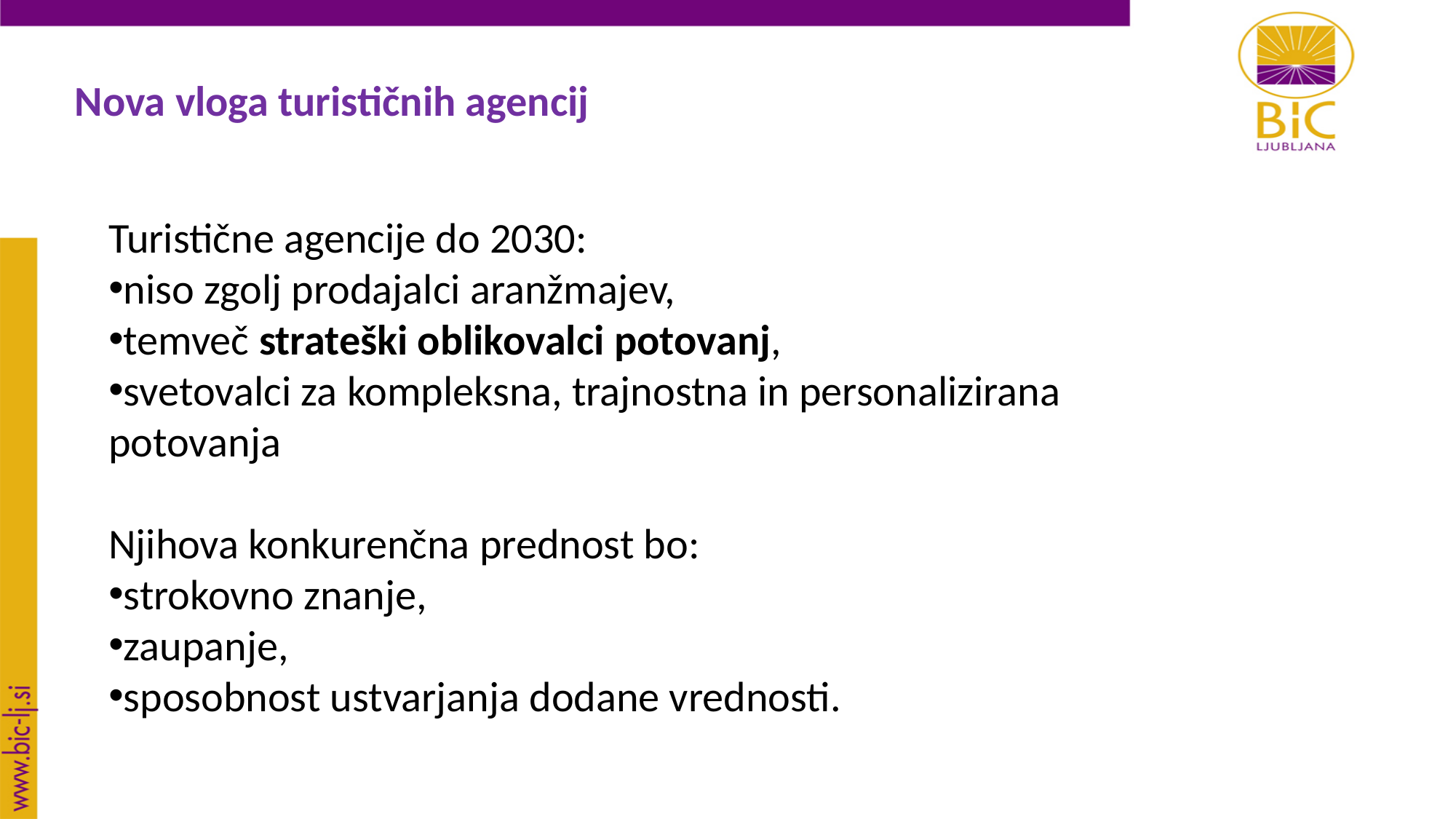

Nova vloga turističnih agencij
Turistične agencije do 2030:
niso zgolj prodajalci aranžmajev,
temveč strateški oblikovalci potovanj,
svetovalci za kompleksna, trajnostna in personalizirana potovanja

Njihova konkurenčna prednost bo:
strokovno znanje,
zaupanje,
sposobnost ustvarjanja dodane vrednosti.